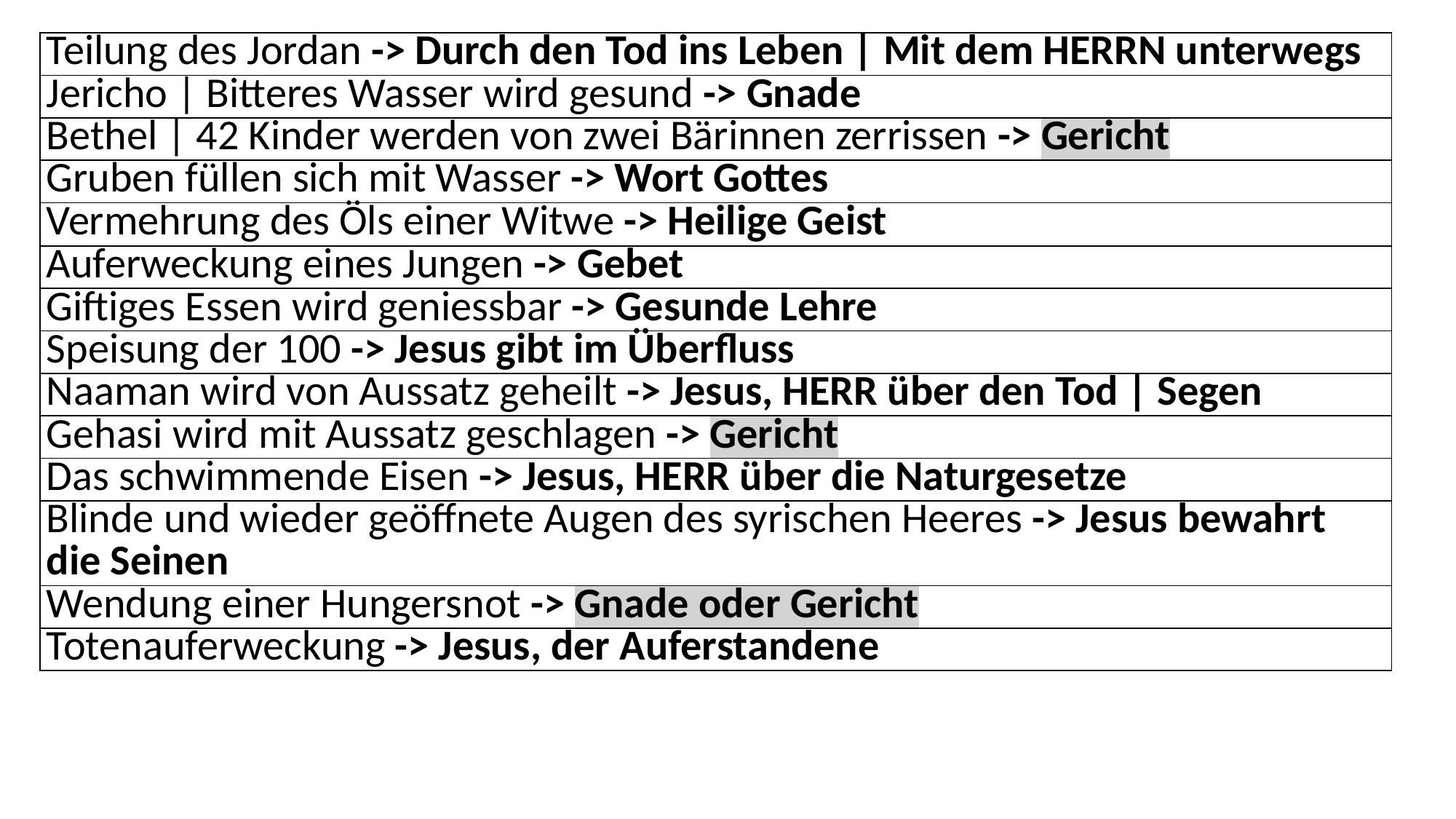

| Teilung des Jordan -> Durch den Tod ins Leben | Mit dem HERRN unterwegs |
| --- |
| Jericho | Bitteres Wasser wird gesund -> Gnade |
| Bethel | 42 Kinder werden von zwei Bärinnen zerrissen -> Gericht |
| Gruben füllen sich mit Wasser -> Wort Gottes |
| Vermehrung des Öls einer Witwe -> Heilige Geist |
| Auferweckung eines Jungen -> Gebet |
| Giftiges Essen wird geniessbar -> Gesunde Lehre |
| Speisung der 100 -> Jesus gibt im Überfluss |
| Naaman wird von Aussatz geheilt -> Jesus, HERR über den Tod | Segen |
| Gehasi wird mit Aussatz geschlagen -> Gericht |
| Das schwimmende Eisen -> Jesus, HERR über die Naturgesetze |
| Blinde und wieder geöffnete Augen des syrischen Heeres -> Jesus bewahrt die Seinen |
| Wendung einer Hungersnot -> Gnade oder Gericht |
| Totenauferweckung -> Jesus, der Auferstandene |